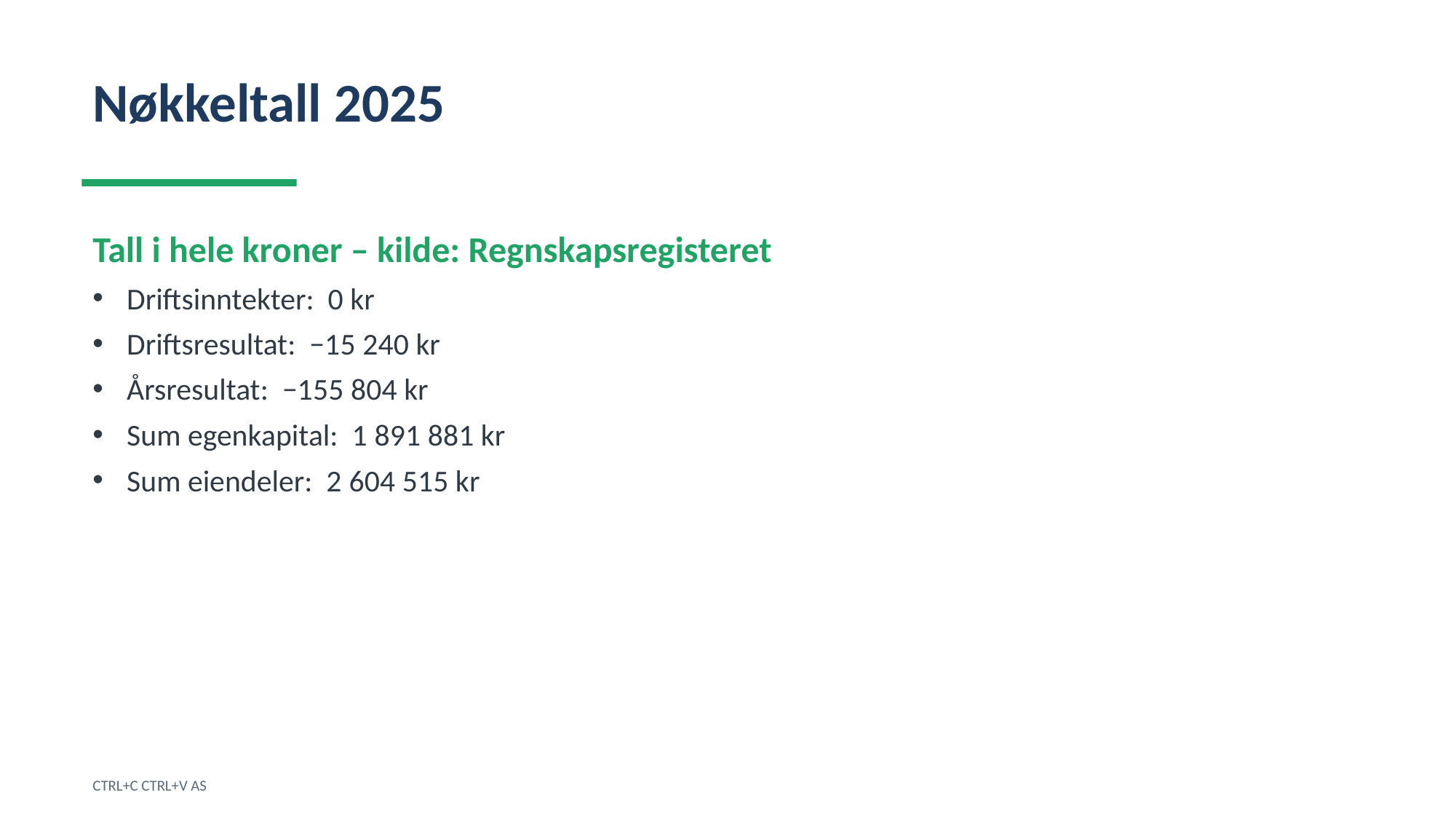

Nøkkeltall 2025

Tall i hele kroner – kilde: Regnskapsregisteret
Driftsinntekter:  0 kr
Driftsresultat:  −15 240 kr
Årsresultat:  −155 804 kr
Sum egenkapital:  1 891 881 kr
Sum eiendeler:  2 604 515 kr
CTRL+C CTRL+V AS